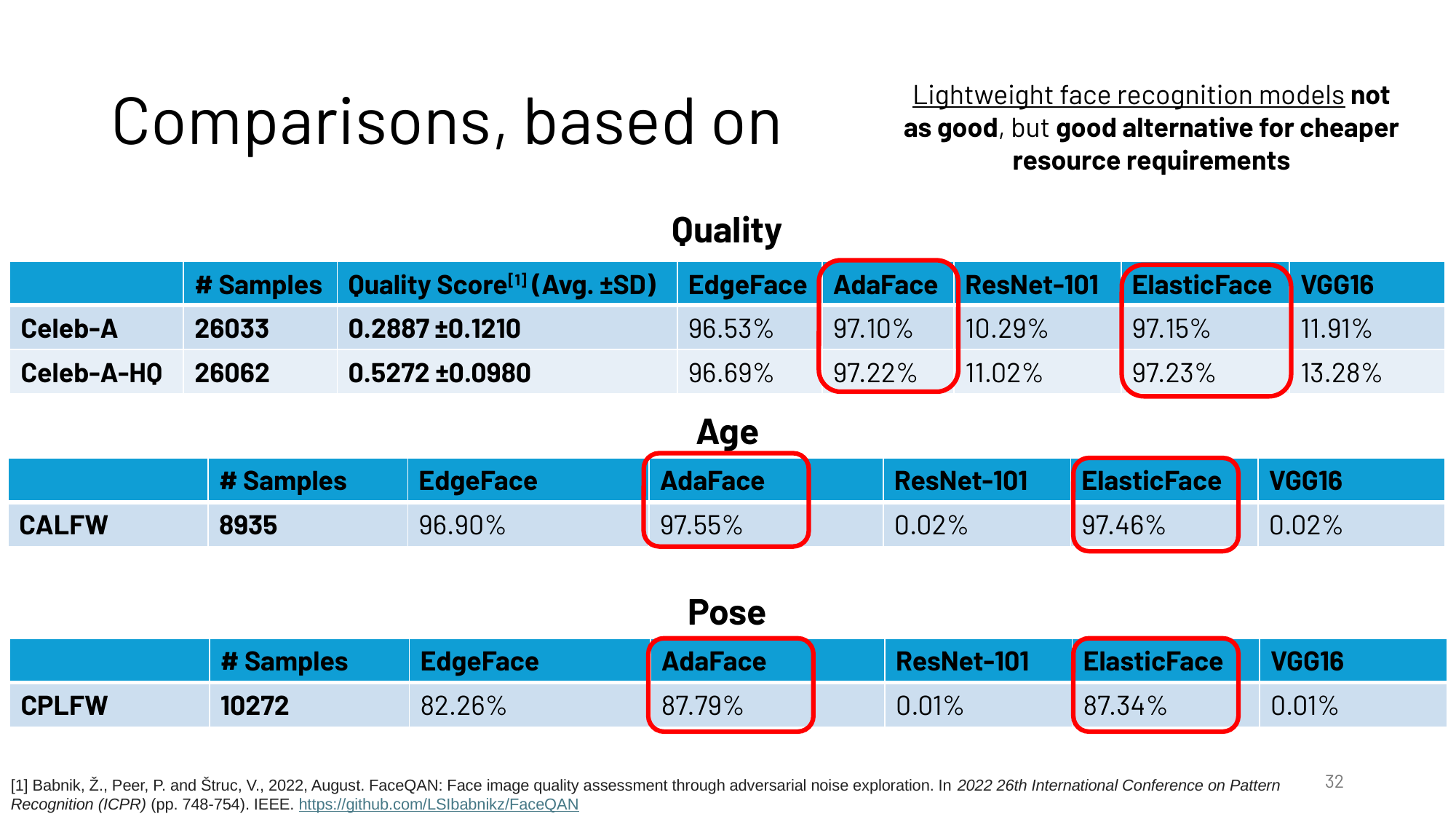

# Comparisons, based on
Lightweight face recognition models not as good, but good alternative for cheaper resource requirements
Quality

|  | # Samples | Quality Score[1] (Avg. ±SD) | EdgeFace | AdaFace | ResNet-101 | ElasticFace | VGG16 |
| --- | --- | --- | --- | --- | --- | --- | --- |
| Celeb-A | 26033 | 0.2887 ±0.1210 | 96.53% | 97.10% | 10.29% | 97.15% | 11.91% |
| Celeb-A-HQ | 26062 | 0.5272 ±0.0980 | 96.69% | 97.22% | 11.02% | 97.23% | 13.28% |

Age

|  | # Samples | EdgeFace | AdaFace | ResNet-101 | ElasticFace | VGG16 |
| --- | --- | --- | --- | --- | --- | --- |
| CALFW | 8935 | 96.90% | 97.55% | 0.02% | 97.46% | 0.02% |

Pose
|  | # Samples | EdgeFace | AdaFace | ResNet-101 | ElasticFace | VGG16 |
| --- | --- | --- | --- | --- | --- | --- |
| CPLFW | 10272 | 82.26% | 87.79% | 0.01% | 87.34% | 0.01% |

32
[1] Babnik, Ž., Peer, P. and Štruc, V., 2022, August. FaceQAN: Face image quality assessment through adversarial noise exploration. In 2022 26th International Conference on Pattern Recognition (ICPR) (pp. 748-754). IEEE. https://github.com/LSIbabnikz/FaceQAN